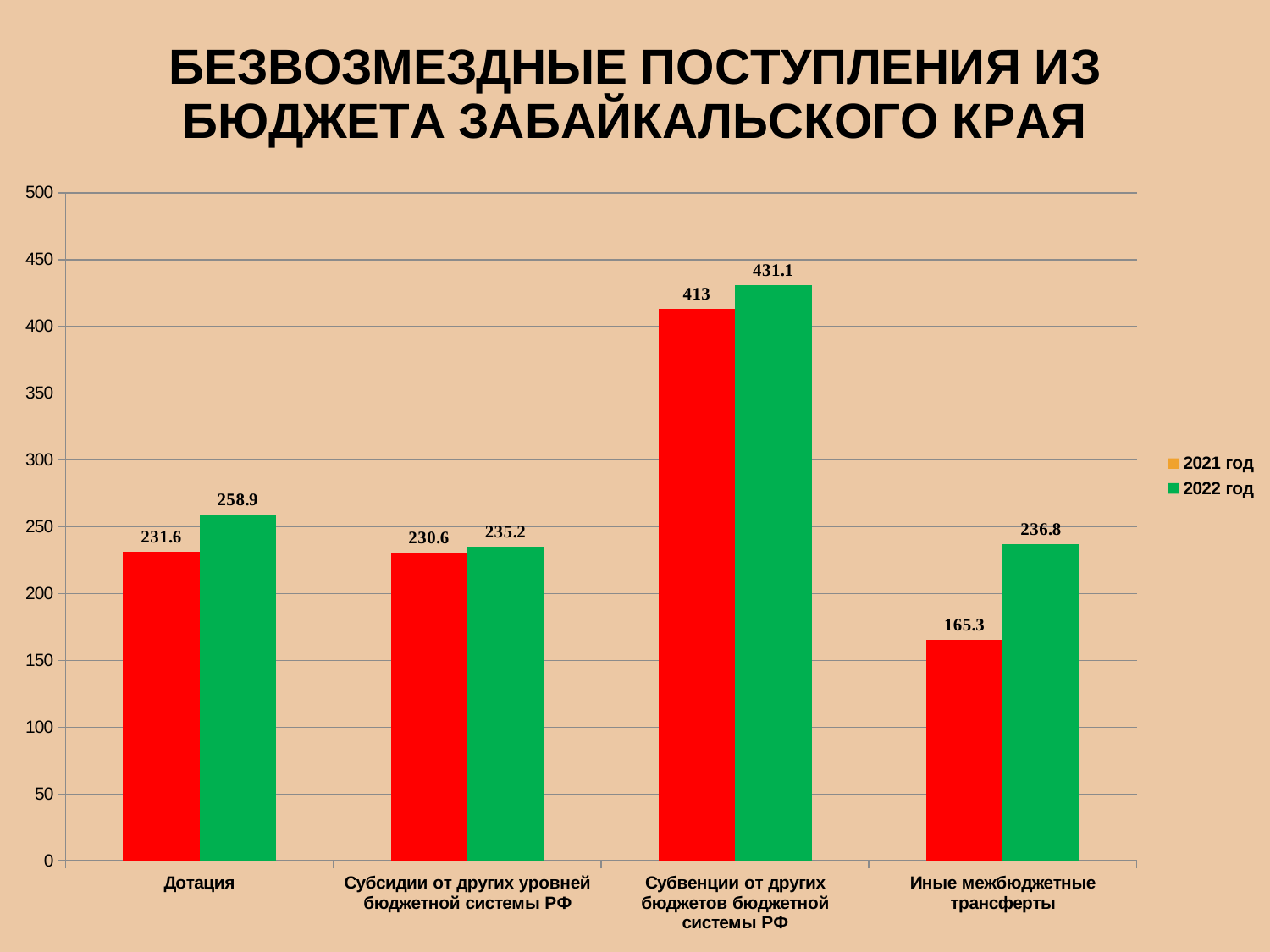

### Chart: БЕЗВОЗМЕЗДНЫЕ ПОСТУПЛЕНИЯ ИЗ БЮДЖЕТА ЗАБАЙКАЛЬСКОГО КРАЯ

| Category | 2021 год | 2022 год |
|---|---|---|
| Дотация | 231.6 | 258.8999999999999 |
| Субсидии от других уровней бюджетной системы РФ | 230.6 | 235.2 |
| Субвенции от других бюджетов бюджетной системы РФ | 413.0 | 431.1 |
| Иные межбюджетные трансферты | 165.3 | 236.8 |